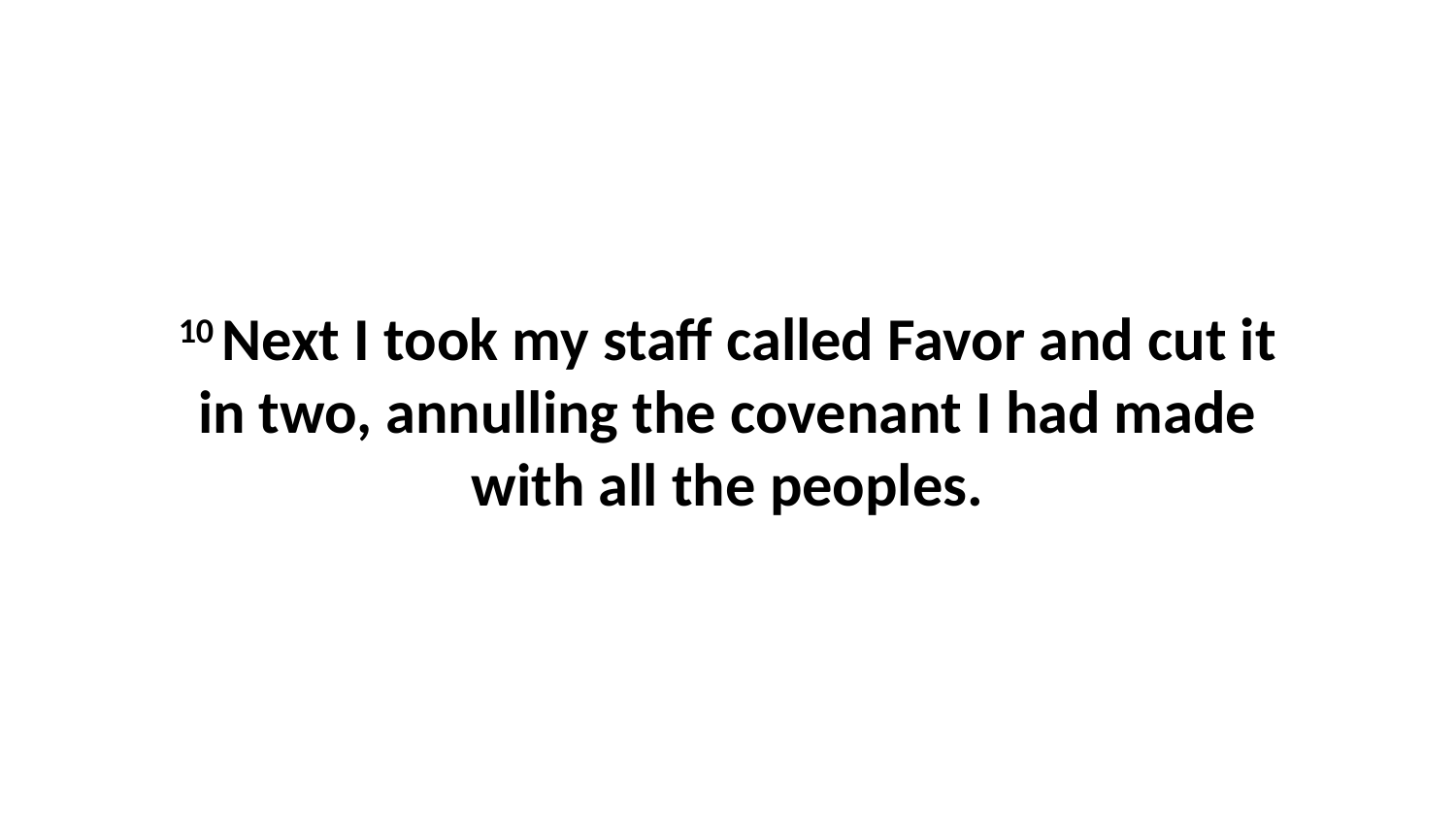

10 Next I took my staff called Favor and cut it in two, annulling the covenant I had made with all the peoples.